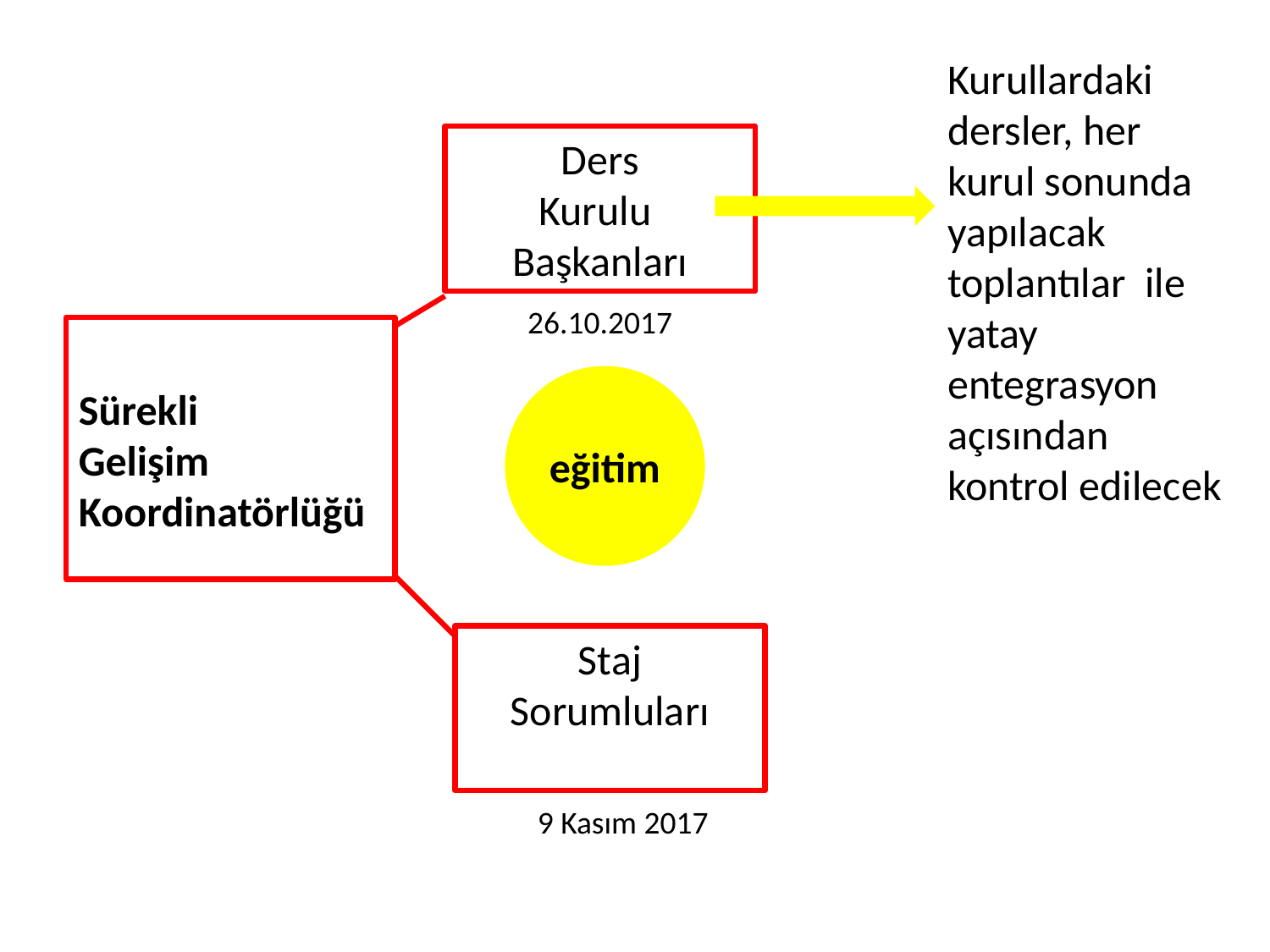

Kurullardaki dersler, her kurul sonunda yapılacak
toplantılar  ile yatay entegrasyon açısından kontrol edilecek
Ders
Kurulu
Başkanları

26.10.2017

Sürekli
Gelişim
Koordinatörlüğü

eğitim
Staj
Sorumluları

9 Kasım 2017